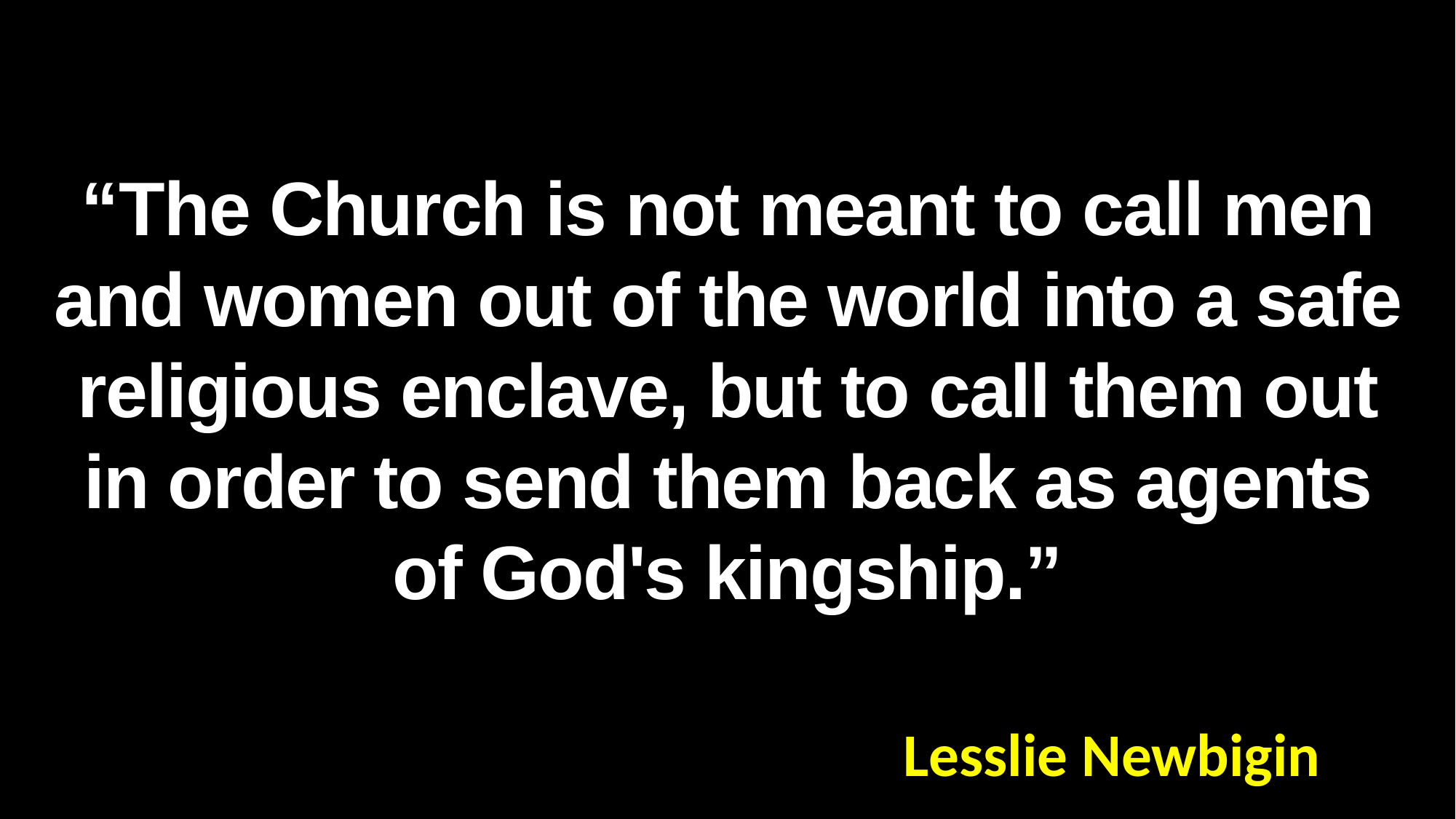

“The Church is not meant to call men and women out of the world into a safe religious enclave, but to call them out in order to send them back as agents of God's kingship.”
Lesslie Newbigin